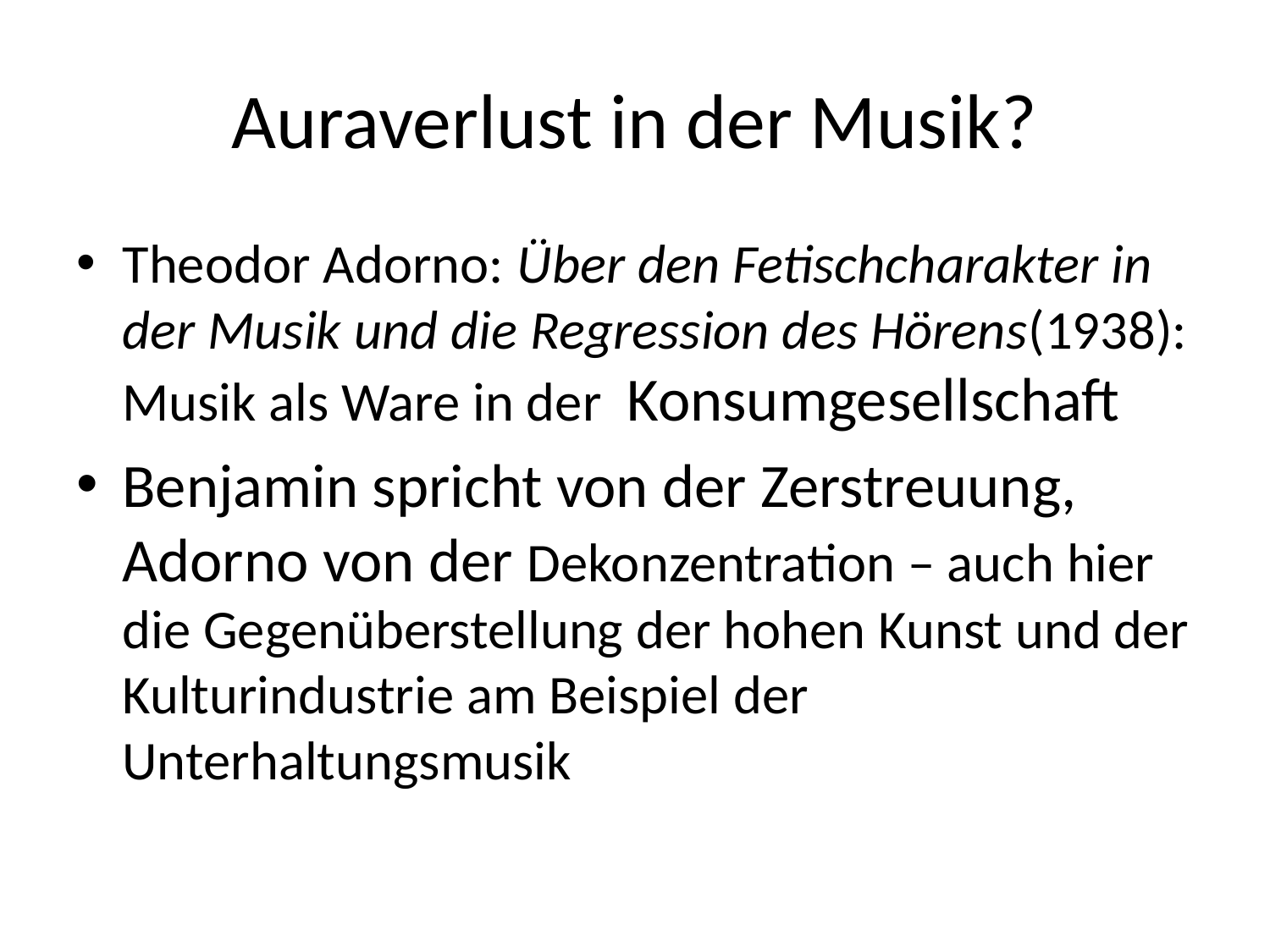

# Auraverlust in der Musik?
Theodor Adorno: Über den Fetischcharakter in der Musik und die Regression des Hörens(1938): Musik als Ware in der  Konsumgesellschaft
Benjamin spricht von der Zerstreuung, Adorno von der Dekonzentration – auch hier die Gegenüberstellung der hohen Kunst und der Kulturindustrie am Beispiel der Unterhaltungsmusik